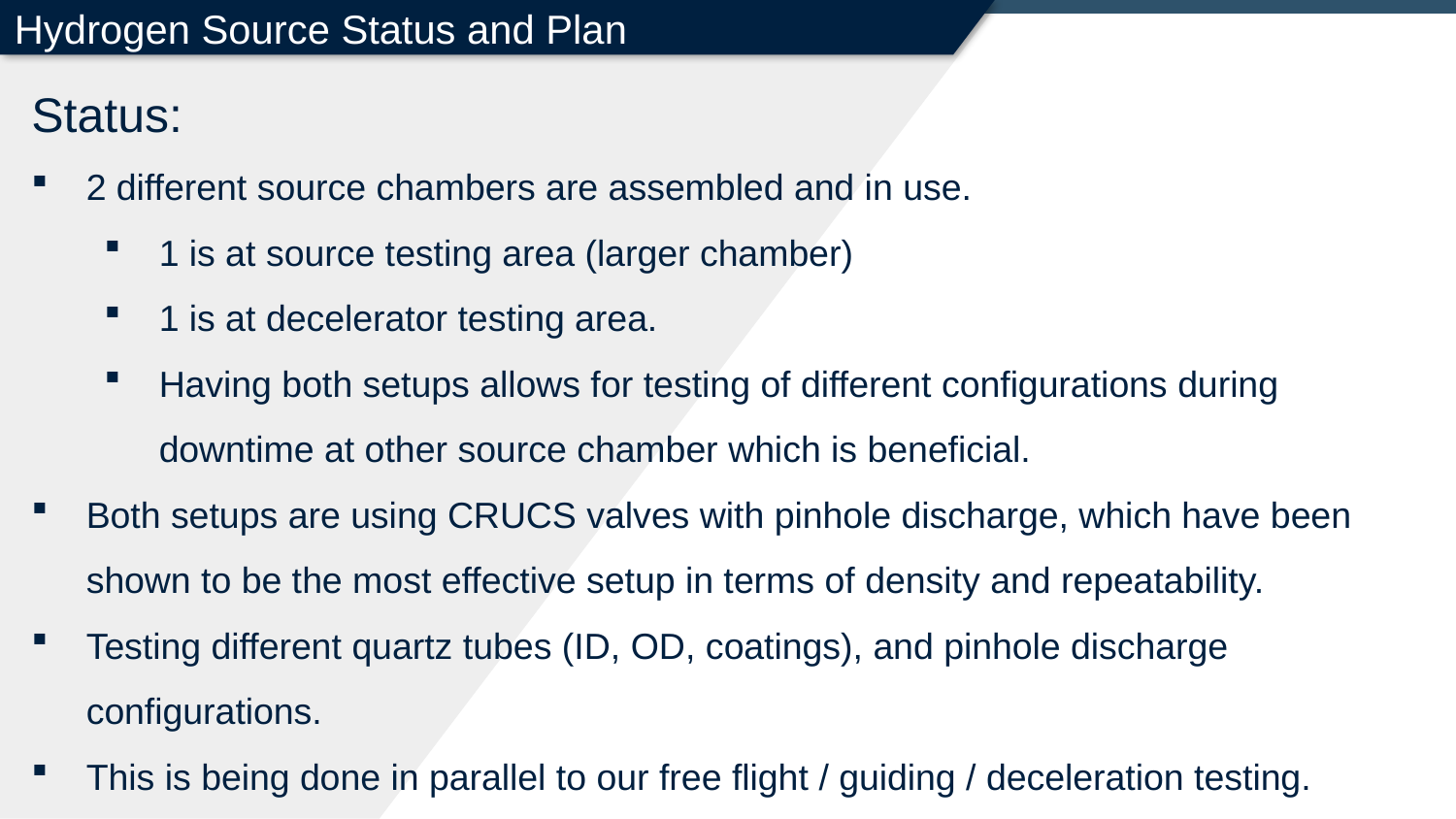

Hydrogen Source Status and Plan
Status:
2 different source chambers are assembled and in use.
1 is at source testing area (larger chamber)
1 is at decelerator testing area.
Having both setups allows for testing of different configurations during downtime at other source chamber which is beneficial.
Both setups are using CRUCS valves with pinhole discharge, which have been shown to be the most effective setup in terms of density and repeatability.
Testing different quartz tubes (ID, OD, coatings), and pinhole discharge configurations.
This is being done in parallel to our free flight / guiding / deceleration testing.